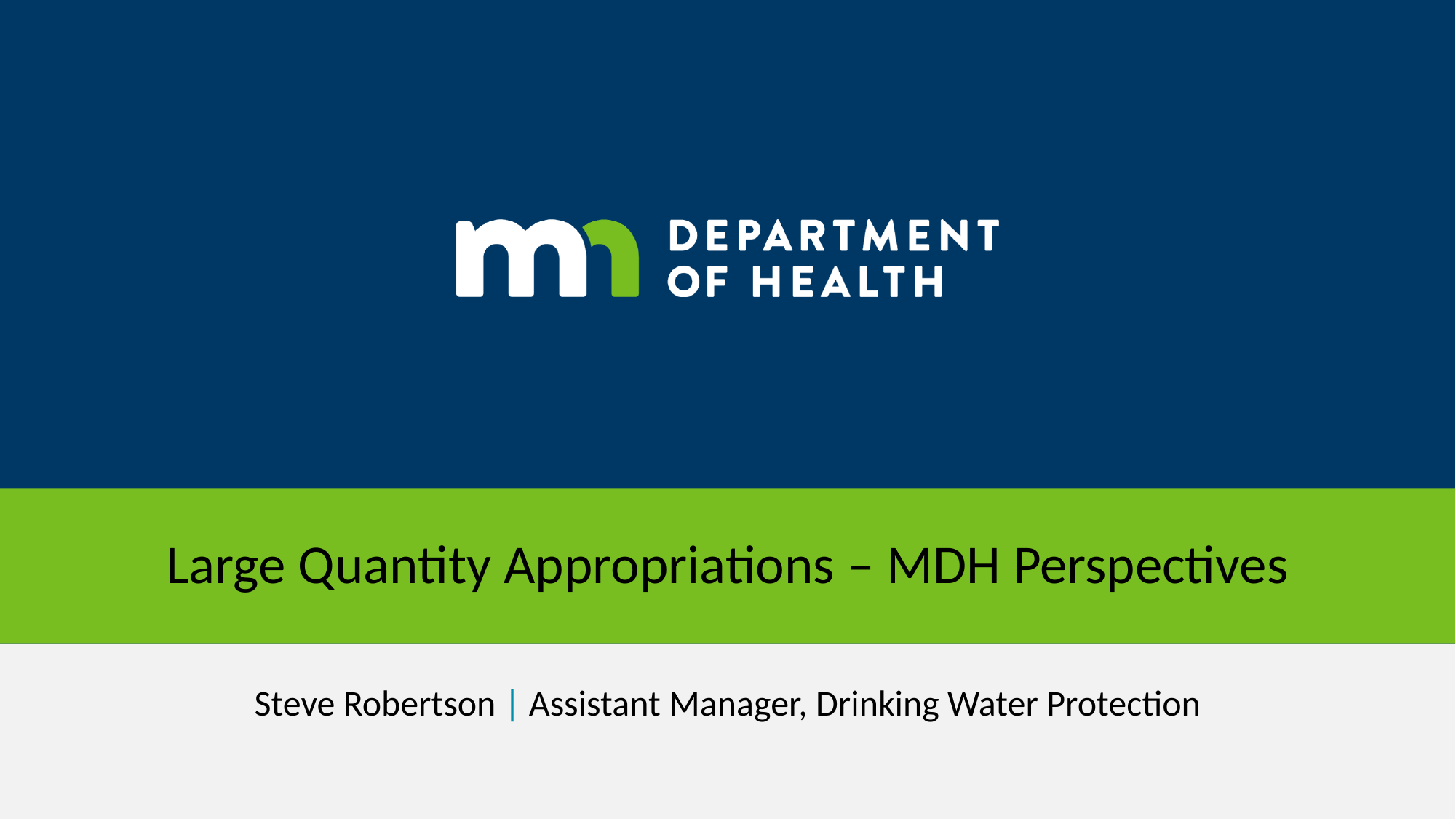

# Large Quantity Appropriations – MDH Perspectives
Steve Robertson | Assistant Manager, Drinking Water Protection